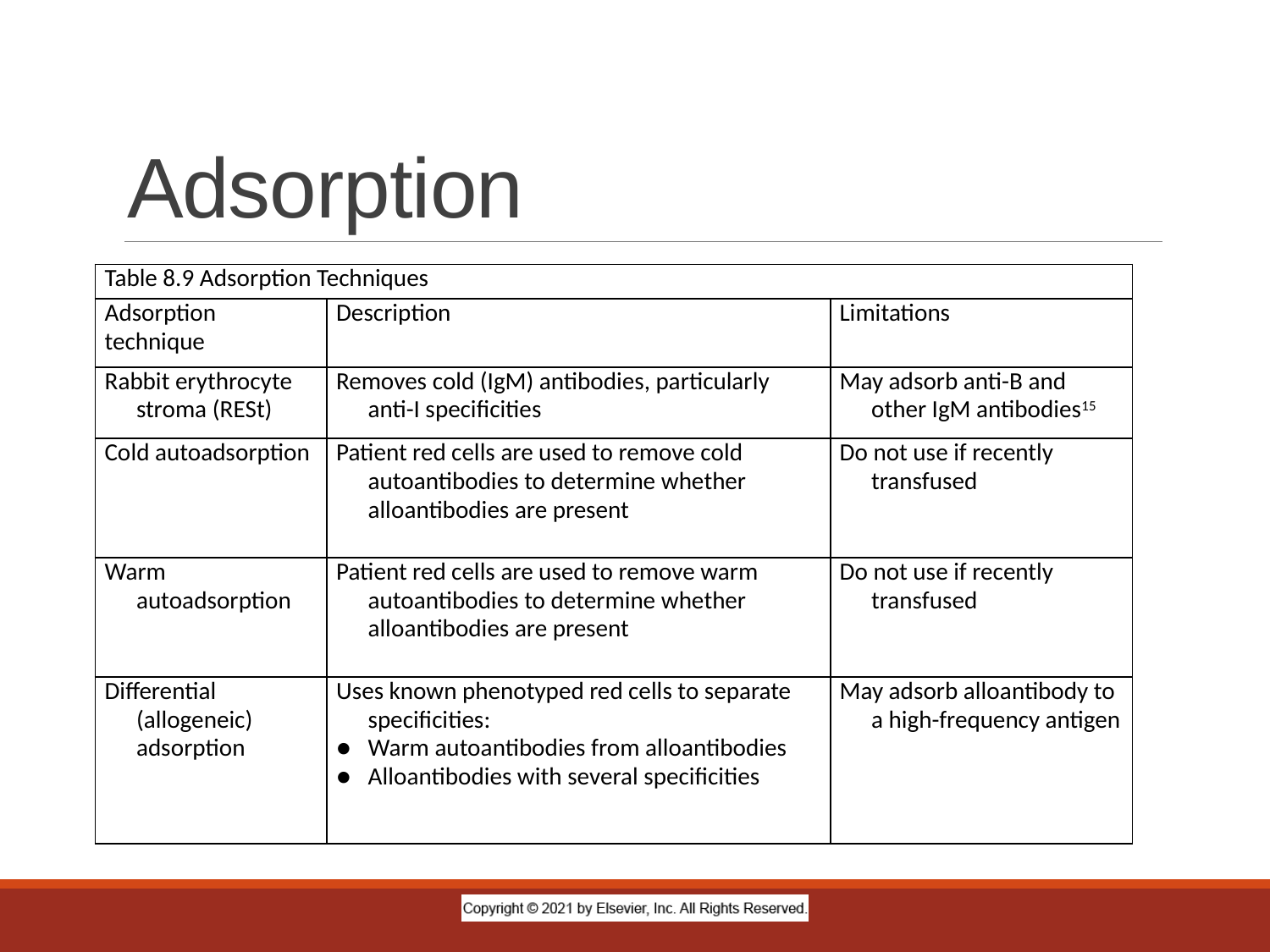

# Adsorption
| Table 8.9 Adsorption Techniques |  |  |
| --- | --- | --- |
| Adsorption technique | Description | Limitations |
| Rabbit erythrocyte stroma (RESt) | Removes cold (IgM) antibodies, particularly anti-I specificities | May adsorb anti-B and other IgM antibodies15 |
| Cold autoadsorption | Patient red cells are used to remove cold autoantibodies to determine whether alloantibodies are present | Do not use if recently transfused |
| Warm autoadsorption | Patient red cells are used to remove warm autoantibodies to determine whether alloantibodies are present | Do not use if recently transfused |
| Differential (allogeneic) adsorption | Uses known phenotyped red cells to separate specificities: ● Warm autoantibodies from alloantibodies ● Alloantibodies with several specificities | May adsorb alloantibody to a high-frequency antigen |